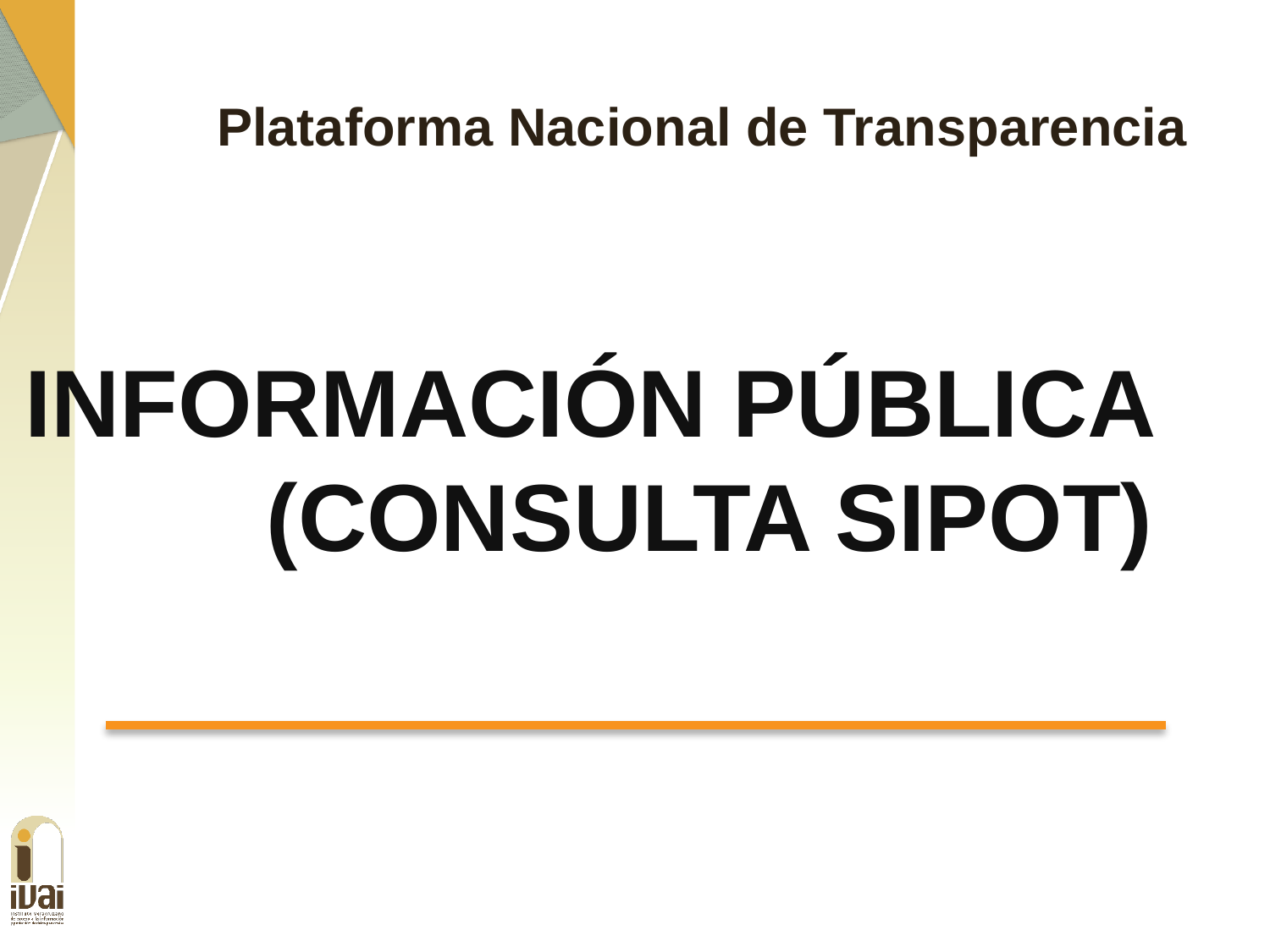

Plataforma Nacional de Transparencia
INFORMACIÓN PÚBLICA (CONSULTA SIPOT)